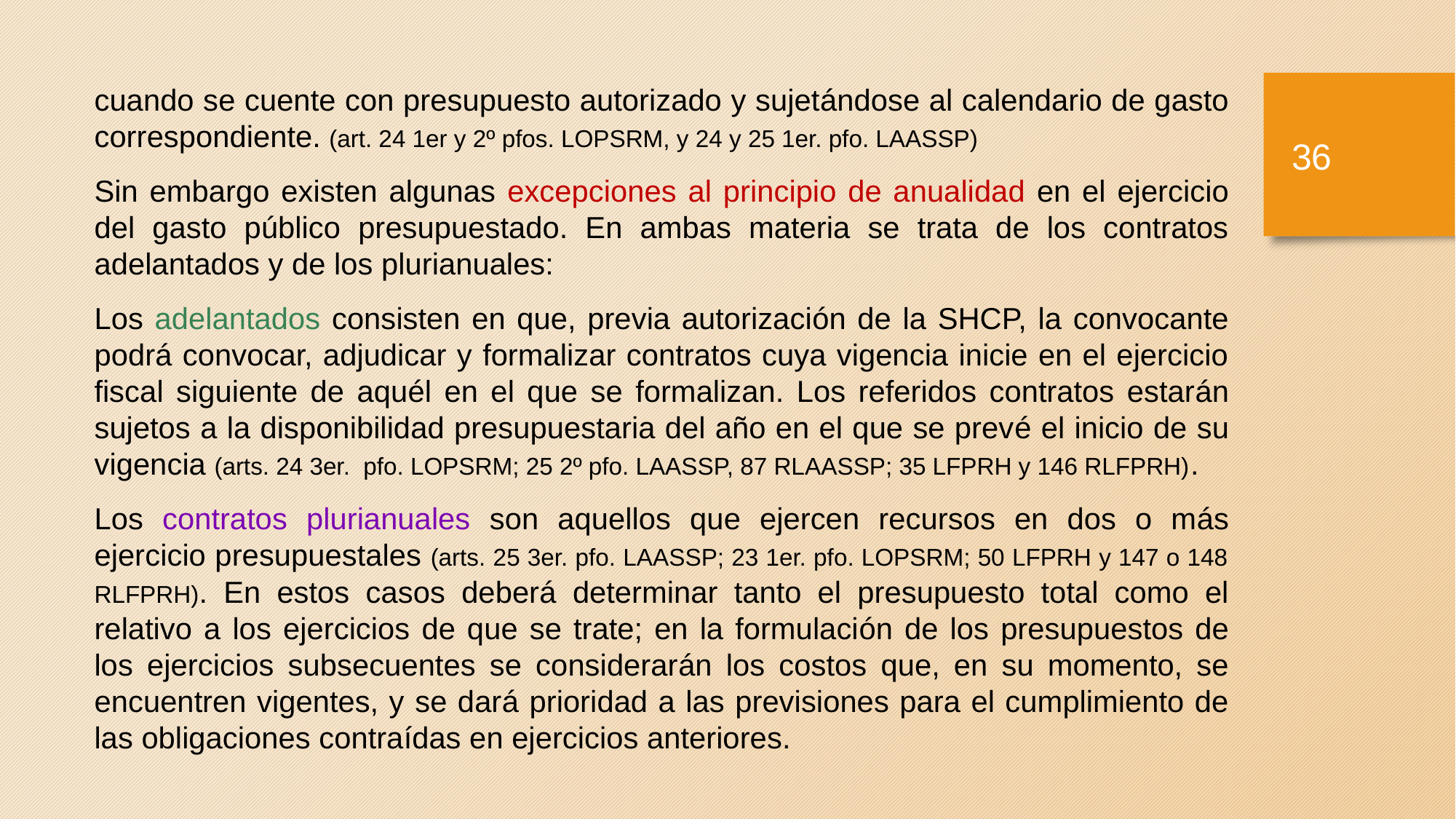

cuando se cuente con presupuesto autorizado y sujetándose al calendario de gasto correspondiente. (art. 24 1er y 2º pfos. LOPSRM, y 24 y 25 1er. pfo. LAASSP)

Sin embargo existen algunas excepciones al principio de anualidad en el ejercicio del gasto público presupuestado. En ambas materia se trata de los contratos adelantados y de los plurianuales:

Los adelantados consisten en que, previa autorización de la SHCP, la convocante podrá convocar, adjudicar y formalizar contratos cuya vigencia inicie en el ejercicio fiscal siguiente de aquél en el que se formalizan. Los referidos contratos estarán sujetos a la disponibilidad presupuestaria del año en el que se prevé el inicio de su vigencia (arts. 24 3er.  pfo. LOPSRM; 25 2º pfo. LAASSP, 87 RLAASSP; 35 LFPRH y 146 RLFPRH).

Los contratos plurianuales son aquellos que ejercen recursos en dos o más ejercicio presupuestales (arts. 25 3er. pfo. LAASSP; 23 1er. pfo. LOPSRM; 50 LFPRH y 147 o 148 RLFPRH). En estos casos deberá determinar tanto el presupuesto total como el relativo a los ejercicios de que se trate; en la formulación de los presupuestos de los ejercicios subsecuentes se considerarán los costos que, en su momento, se encuentren vigentes, y se dará prioridad a las previsiones para el cumplimiento de las obligaciones contraídas en ejercicios anteriores.

36